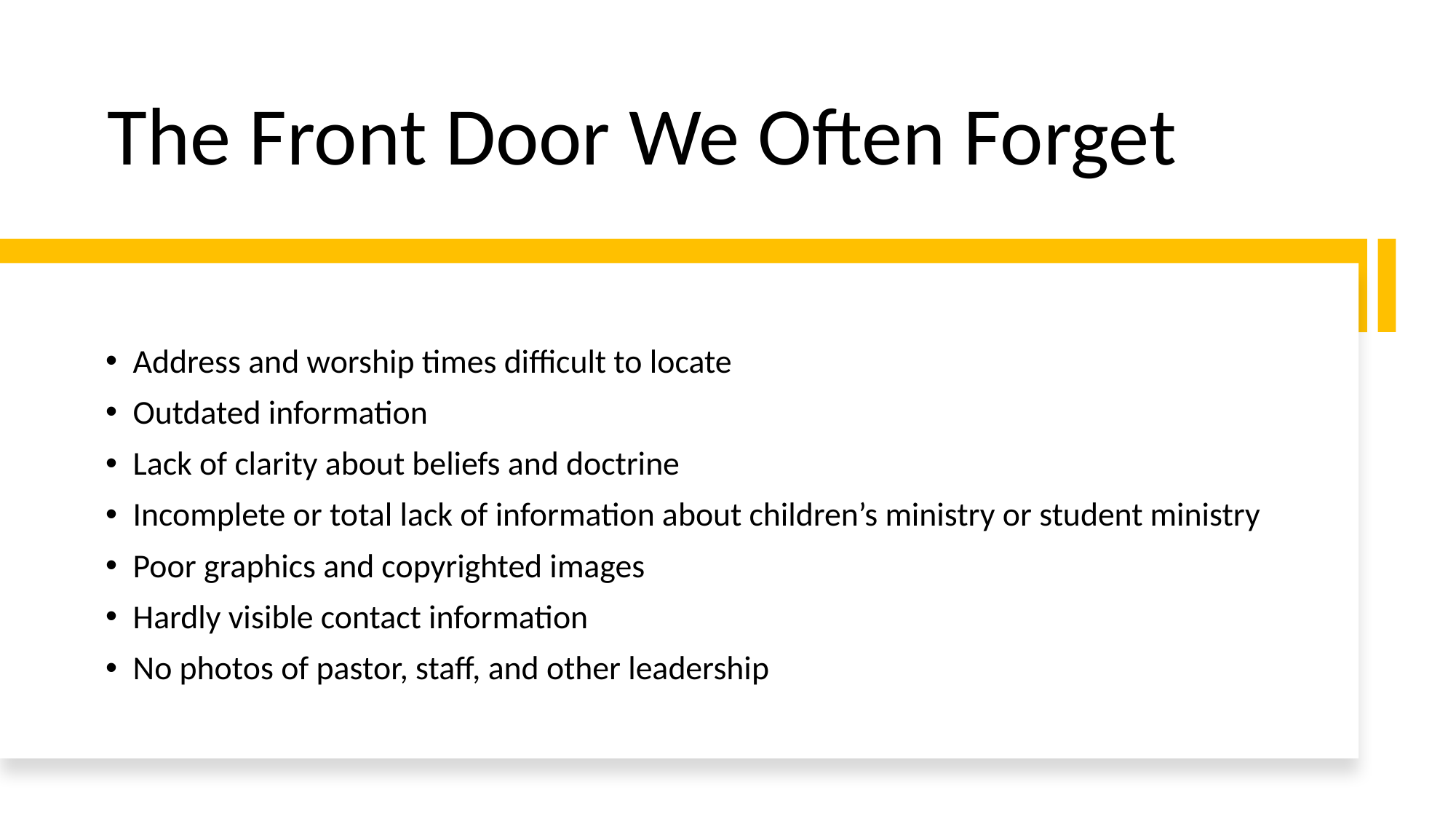

# The Front Door We Often Forget

Address and worship times difficult to locate
Outdated information
Lack of clarity about beliefs and doctrine
Incomplete or total lack of information about children’s ministry or student ministry
Poor graphics and copyrighted images
Hardly visible contact information
No photos of pastor, staff, and other leadership